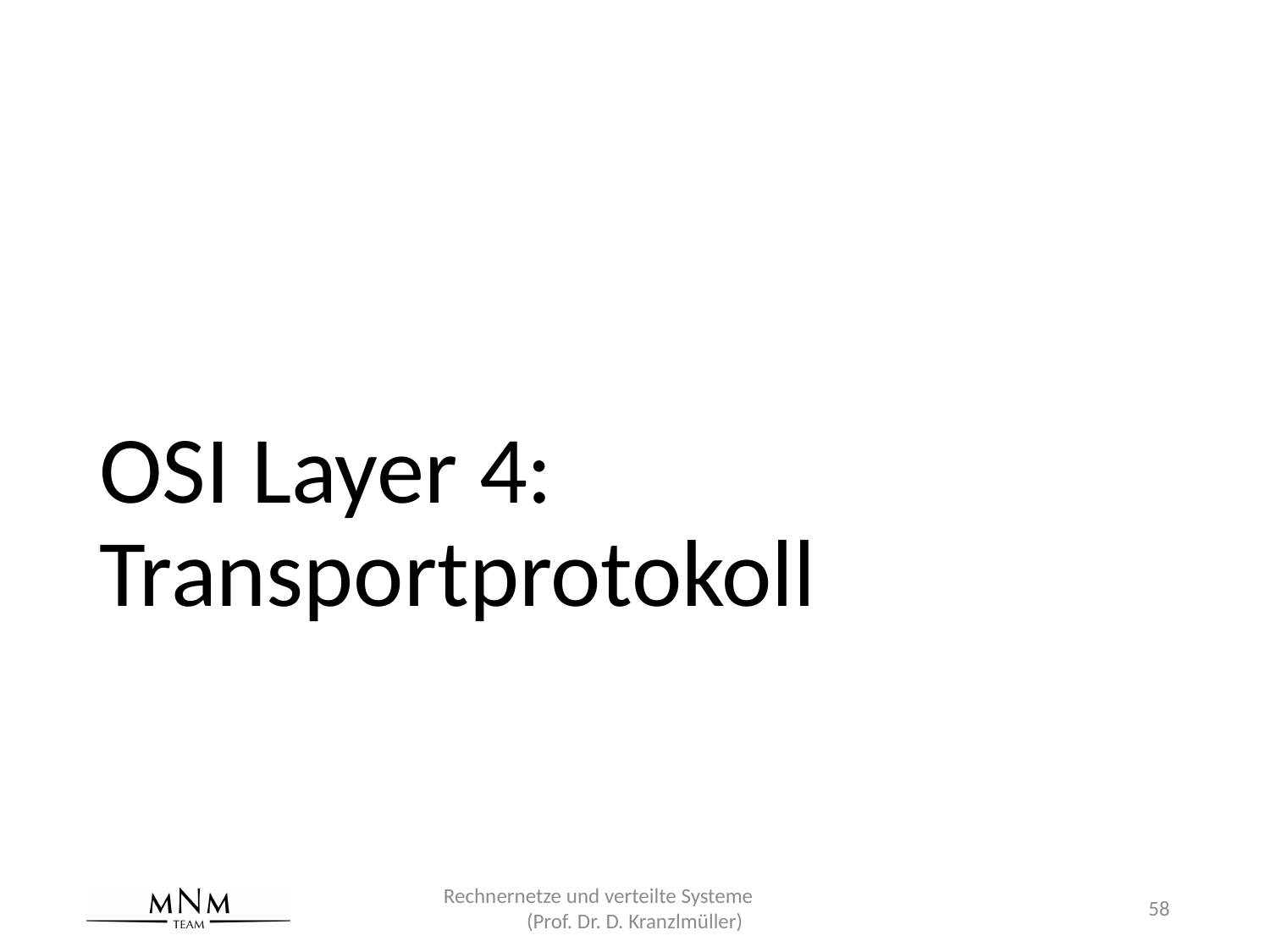

# OSI Layer 4: Transportprotokoll

Rechnernetze und verteilte Systeme                (Prof. Dr. D. Kranzlmüller)
58